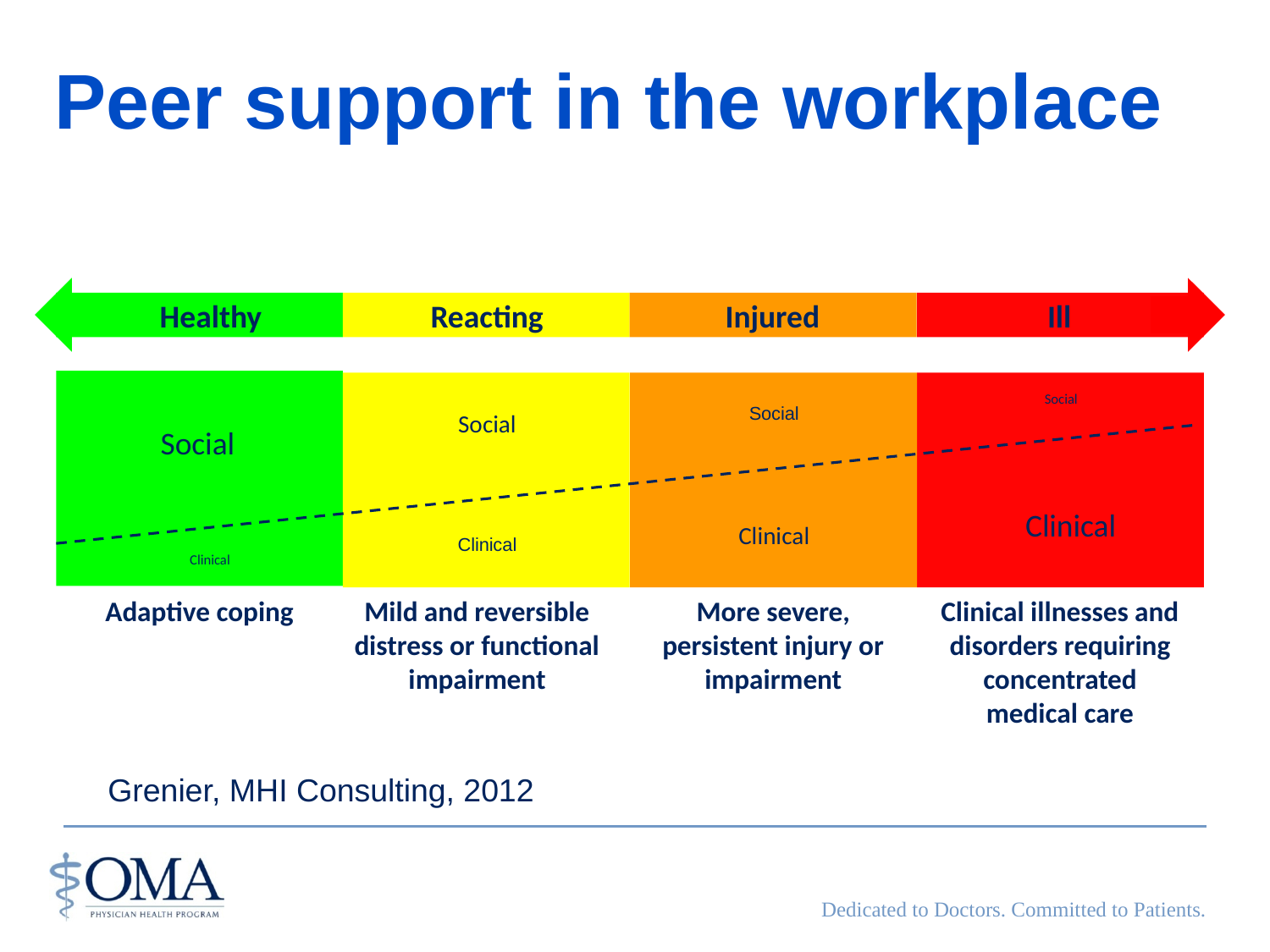

Peer support in the workplace

Healthy
Reacting
Injured
Ill

Social
Social
Social
Social
Clinical
Clinical
Clinical
Clinical
Adaptive coping
Mild and reversible distress or functional impairment
More severe, persistent injury or impairment
Clinical illnesses and disorders requiring concentrated medical care

Grenier, MHI Consulting, 2012